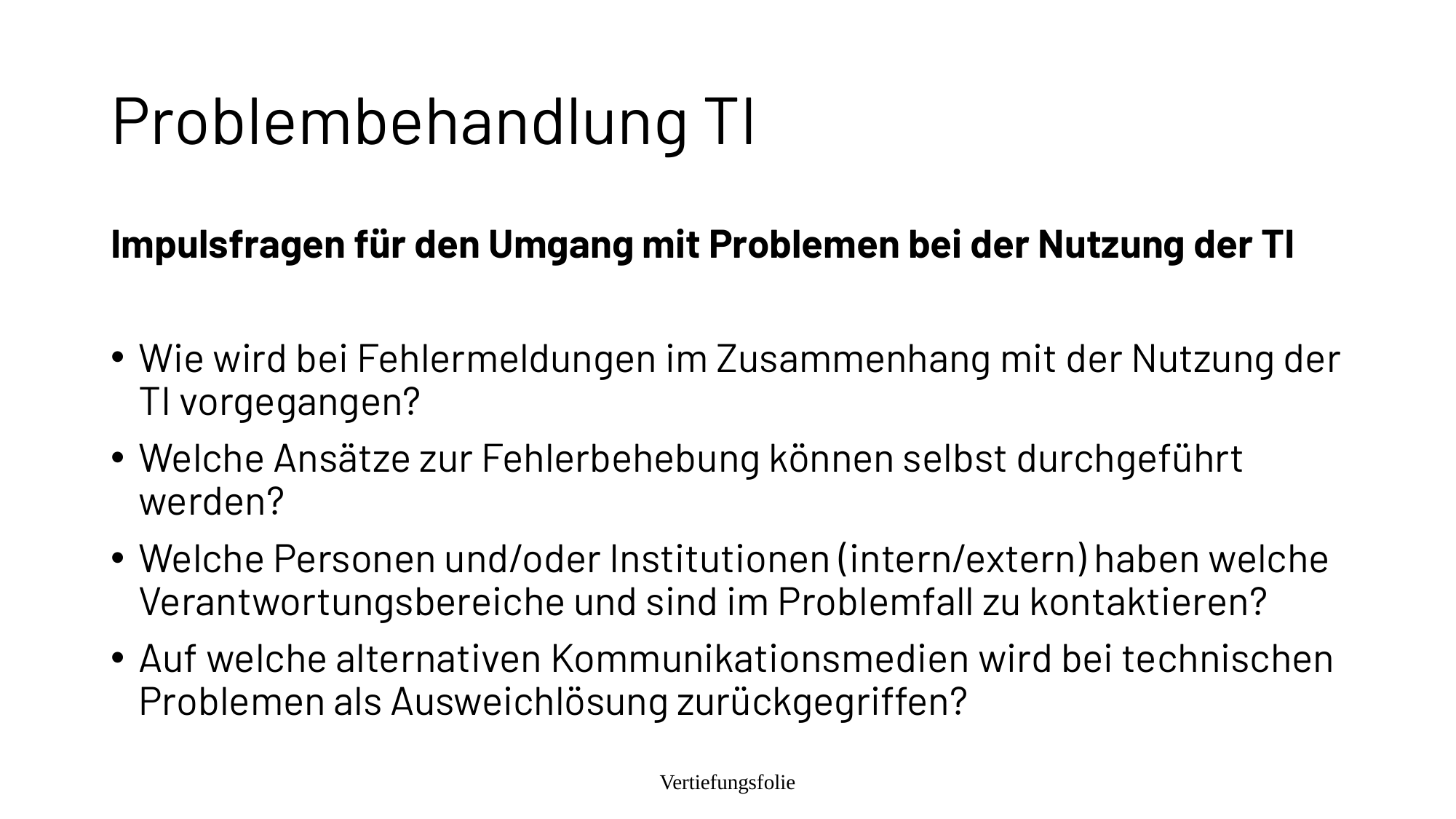

# Problembehandlung TI
Impulsfragen für den Umgang mit Problemen bei der Nutzung der TI

Wie wird bei Fehlermeldungen im Zusammenhang mit der Nutzung der TI vorgegangen?
Welche Ansätze zur Fehlerbehebung können selbst durchgeführt werden?
Welche Personen und/oder Institutionen (intern/extern) haben welche Verantwortungsbereiche und sind im Problemfall zu kontaktieren?
Auf welche alternativen Kommunikationsmedien wird bei technischen Problemen als Ausweichlösung zurückgegriffen?

Vertiefungsfolie